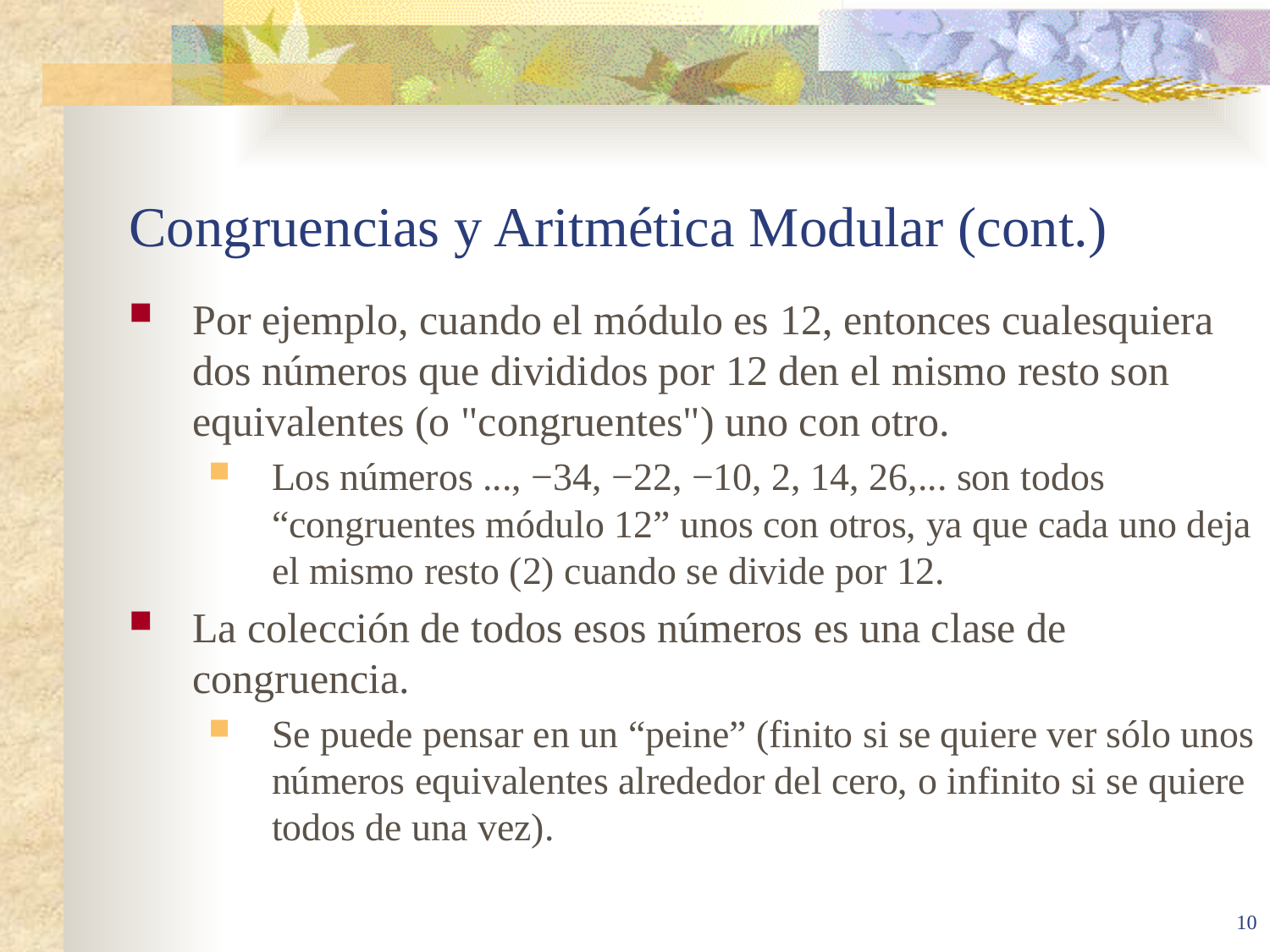

# Congruencias y Aritmética Modular (cont.)
Por ejemplo, cuando el módulo es 12, entonces cualesquiera dos números que divididos por 12 den el mismo resto son equivalentes (o "congruentes") uno con otro.
Los números ..., −34, −22, −10, 2, 14, 26,... son todos “congruentes módulo 12” unos con otros, ya que cada uno deja el mismo resto (2) cuando se divide por 12.
La colección de todos esos números es una clase de congruencia.
Se puede pensar en un “peine” (finito si se quiere ver sólo unos números equivalentes alrededor del cero, o infinito si se quiere todos de una vez).
10